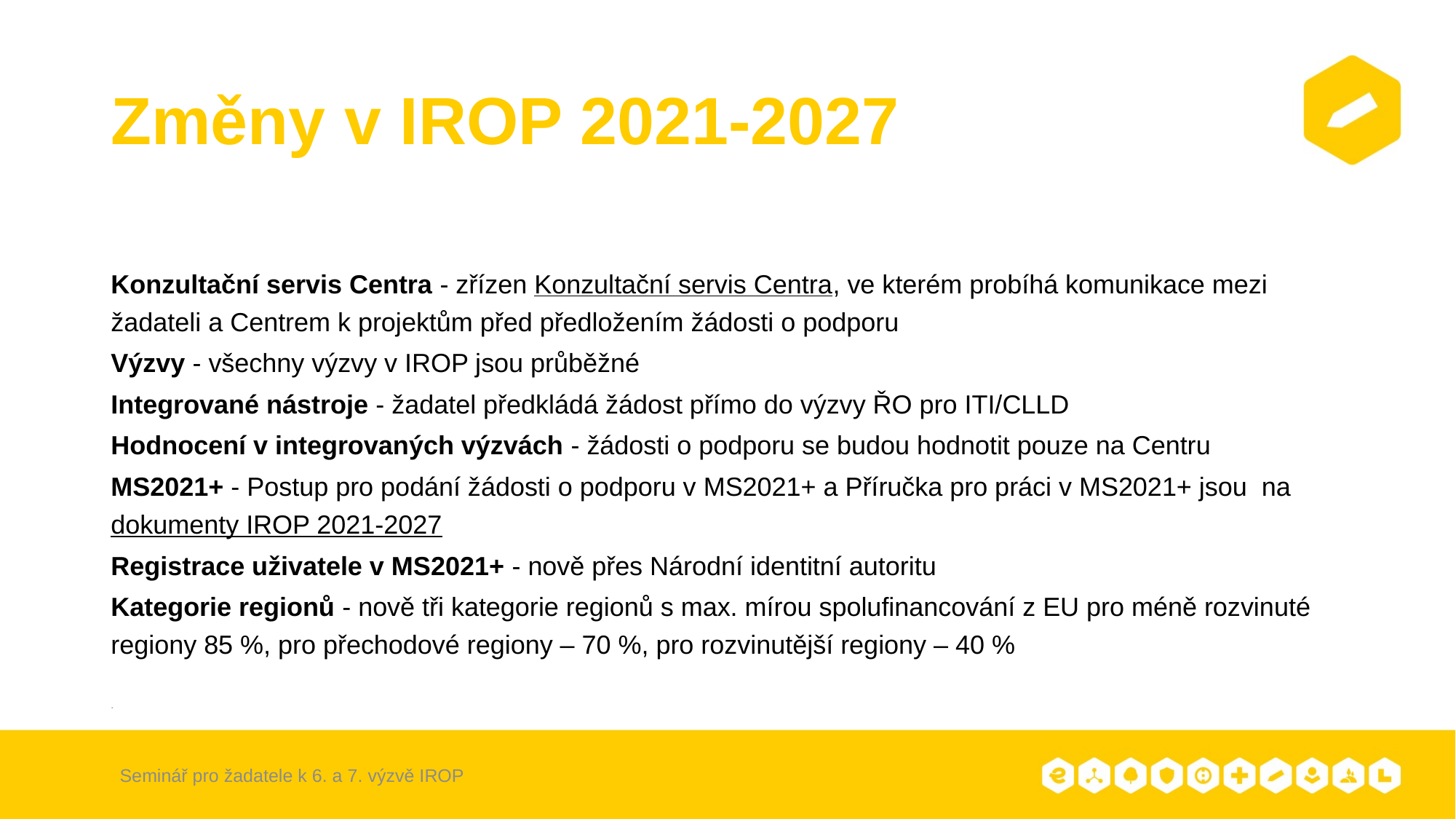

# Změny v IROP 2021-2027
Konzultační servis Centra - zřízen Konzultační servis Centra, ve kterém probíhá komunikace mezi žadateli a Centrem k projektům před předložením žádosti o podporu
Výzvy - všechny výzvy v IROP jsou průběžné
Integrované nástroje - žadatel předkládá žádost přímo do výzvy ŘO pro ITI/CLLD
Hodnocení v integrovaných výzvách - žádosti o podporu se budou hodnotit pouze na Centru
MS2021+ - Postup pro podání žádosti o podporu v MS2021+ a Příručka pro práci v MS2021+ jsou  na dokumenty IROP 2021-2027
Registrace uživatele v MS2021+ - nově přes Národní identitní autoritu
Kategorie regionů - nově tři kategorie regionů s max. mírou spolufinancování z EU pro méně rozvinuté regiony 85 %, pro přechodové regiony – 70 %, pro rozvinutější regiony – 40 %
.
Seminář pro žadatele k 6. a 7. výzvě IROP